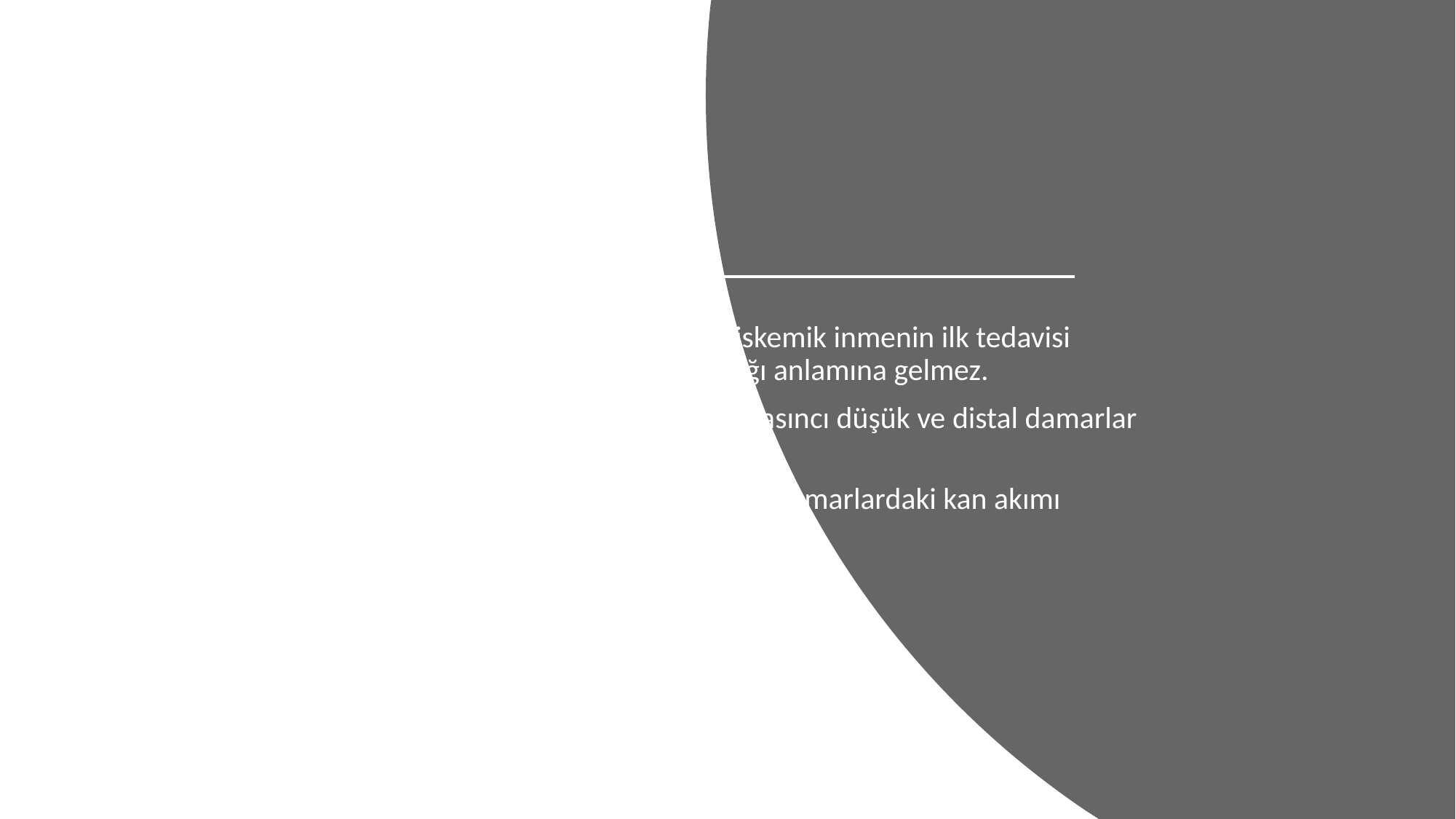

# Akut İskemik İnme
Antihipertansif tedavinin uzun vadeli faydası, akut iskemik inmenin ilk tedavisi sırasında kan basıncında bir azalmanın faydalı olacağı anlamına gelmez.
Bu hastalarda tıkalı damarın distalindeki perfüzyon basıncı düşük ve distal damarlar dilatedir.
Bozulmuş serebral otoregülasyon nedeniyle bu dilate damarlardaki kan akımı sistemik kan basıncına bağlı olduğu düşünülmektedir.